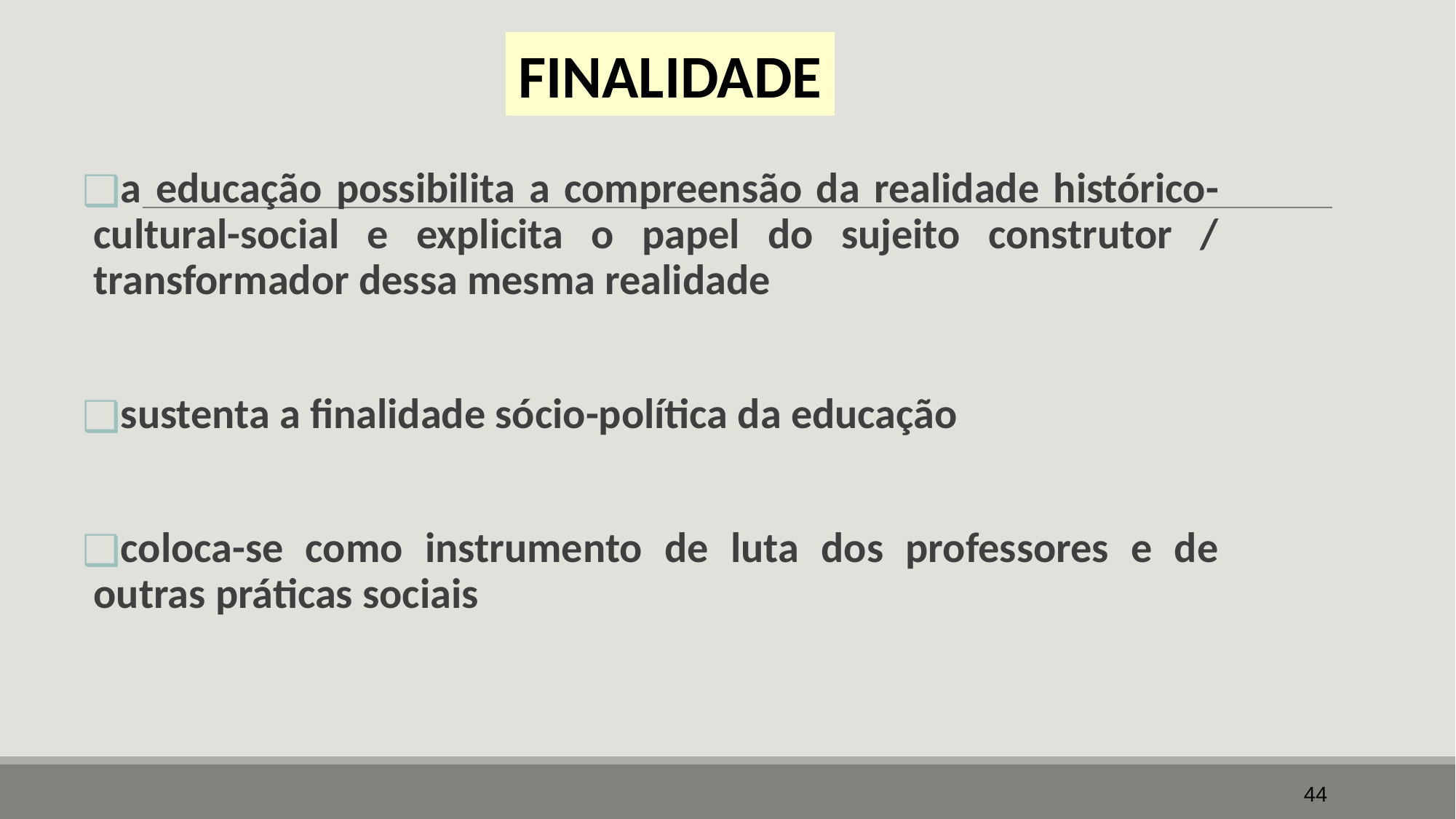

FINALIDADE

a educação possibilita a compreensão da realidade histórico-cultural-social e explicita o papel do sujeito construtor / transformador dessa mesma realidade

sustenta a finalidade sócio-política da educação

coloca-se como instrumento de luta dos professores e de outras práticas sociais

44